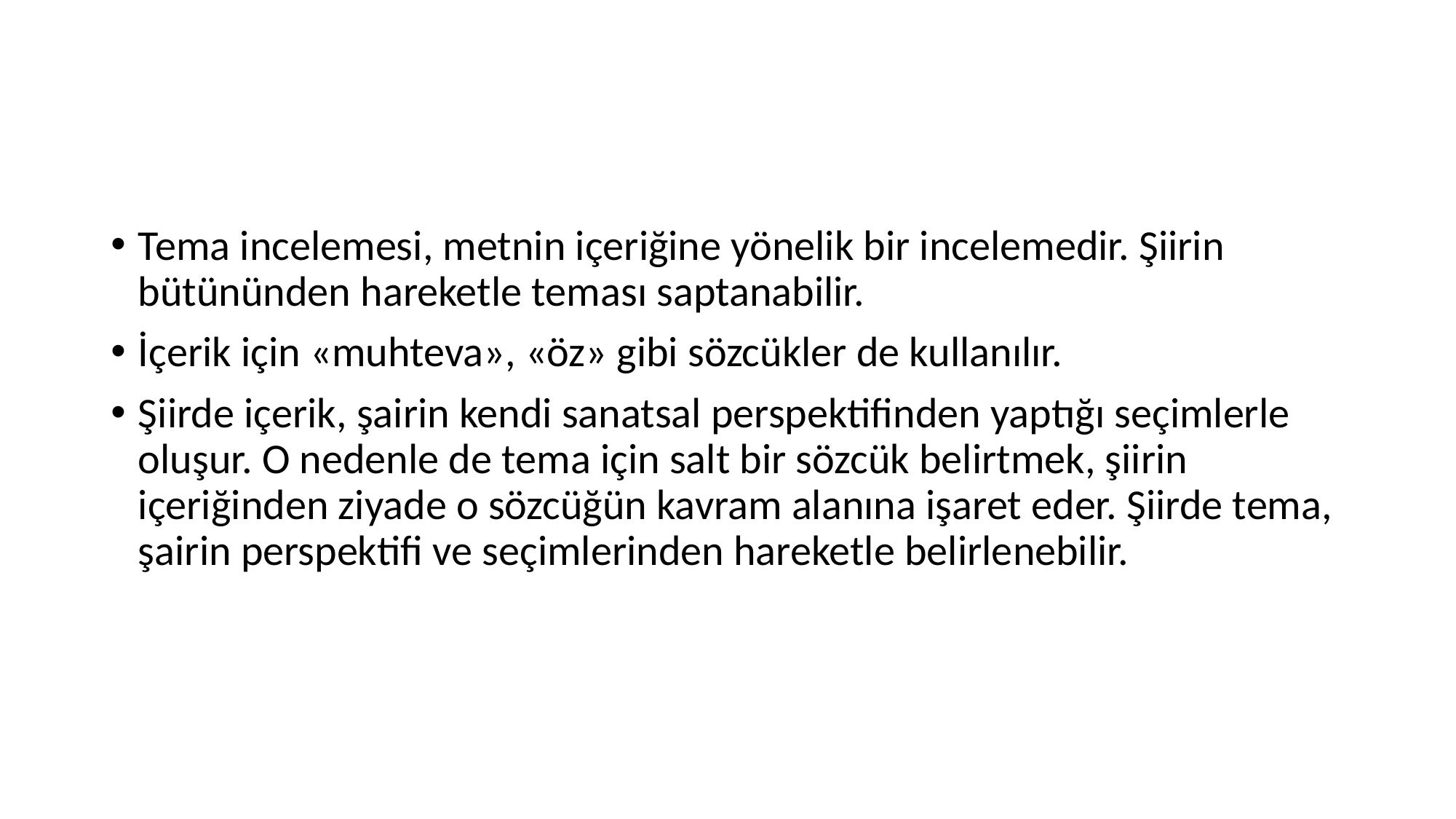

#
Tema incelemesi, metnin içeriğine yönelik bir incelemedir. Şiirin bütününden hareketle teması saptanabilir.
İçerik için «muhteva», «öz» gibi sözcükler de kullanılır.
Şiirde içerik, şairin kendi sanatsal perspektifinden yaptığı seçimlerle oluşur. O nedenle de tema için salt bir sözcük belirtmek, şiirin içeriğinden ziyade o sözcüğün kavram alanına işaret eder. Şiirde tema, şairin perspektifi ve seçimlerinden hareketle belirlenebilir.